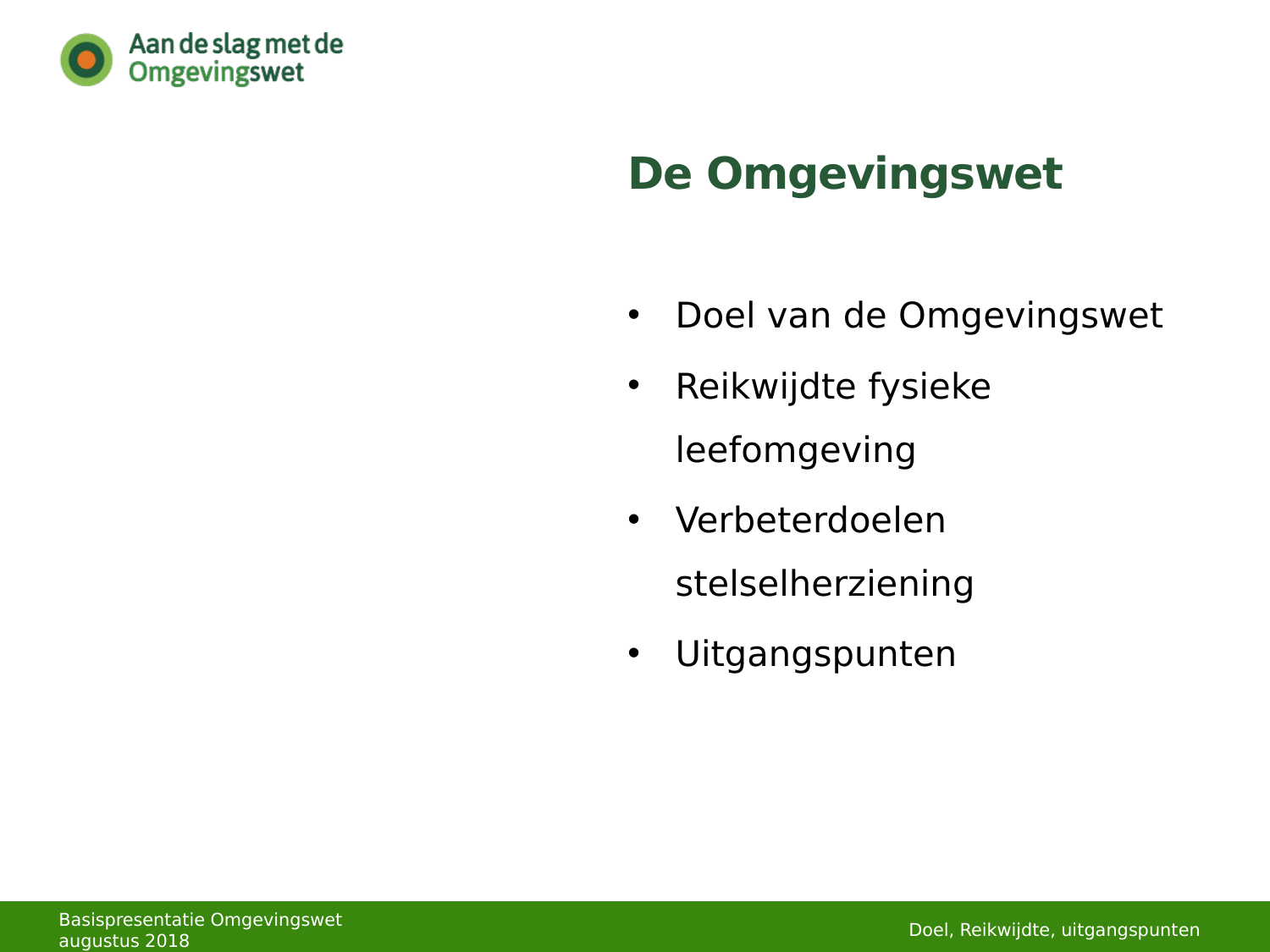

# De Omgevingswet

Doel van de Omgevingswet
Reikwijdte fysieke leefomgeving
Verbeterdoelen stelselherziening
Uitgangspunten
Doel, Reikwijdte, uitgangspunten
Basispresentatie Omgevingswet augustus 2018